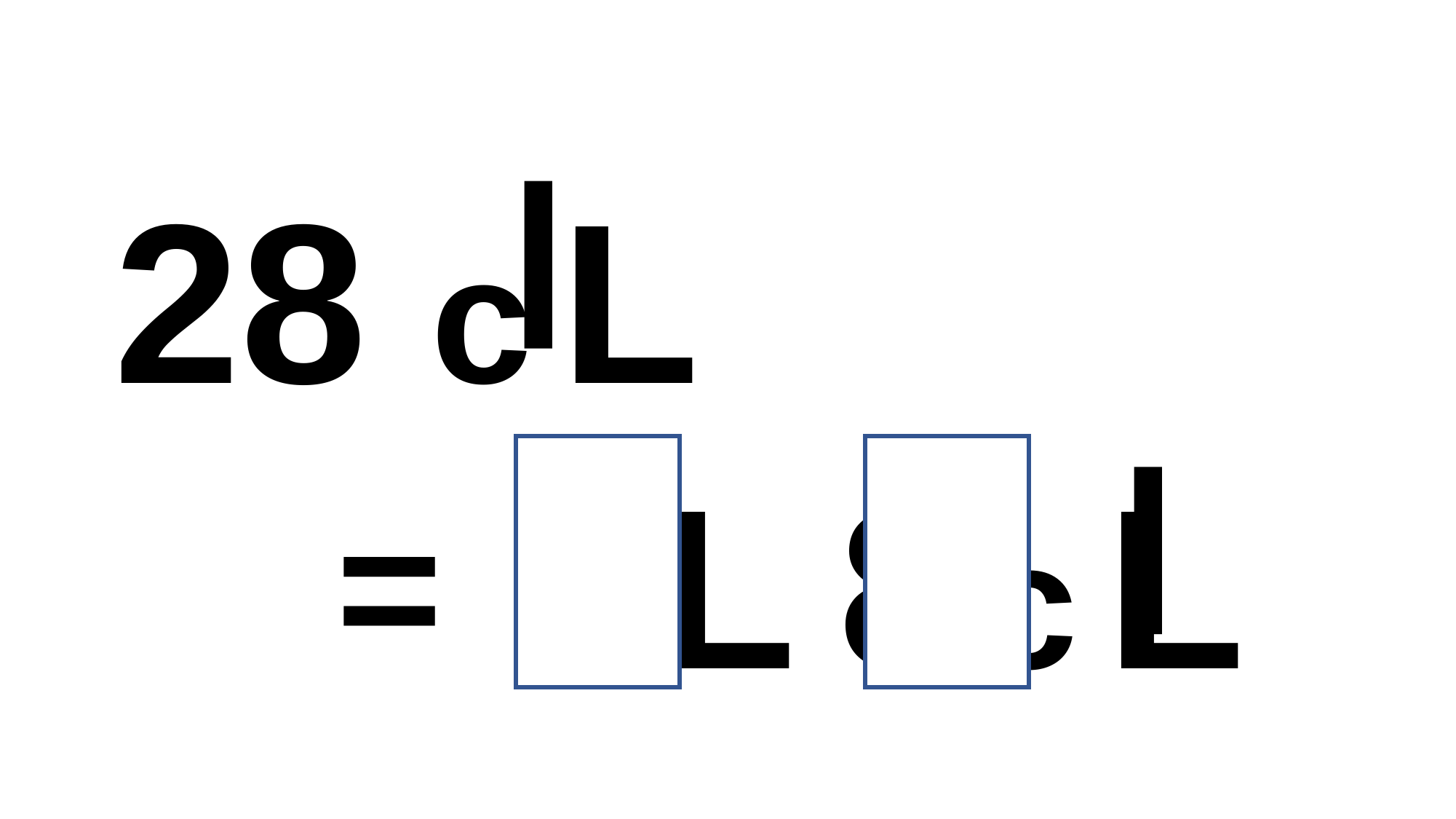

c L

28
2 L 8 c L

=